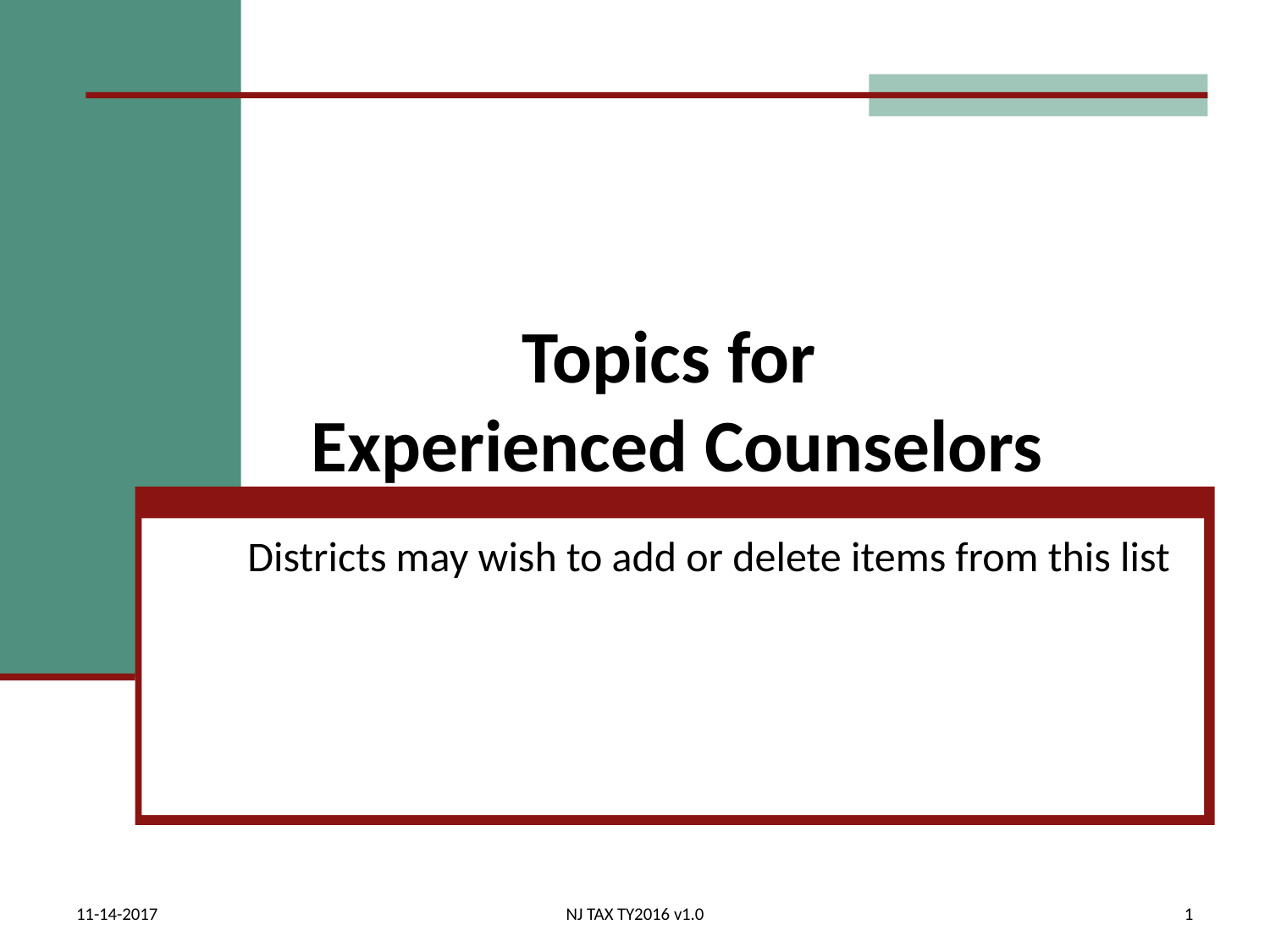

# Topics for Experienced Counselors
Districts may wish to add or delete items from this list
11-14-2017
NJ TAX TY2016 v1.0
1